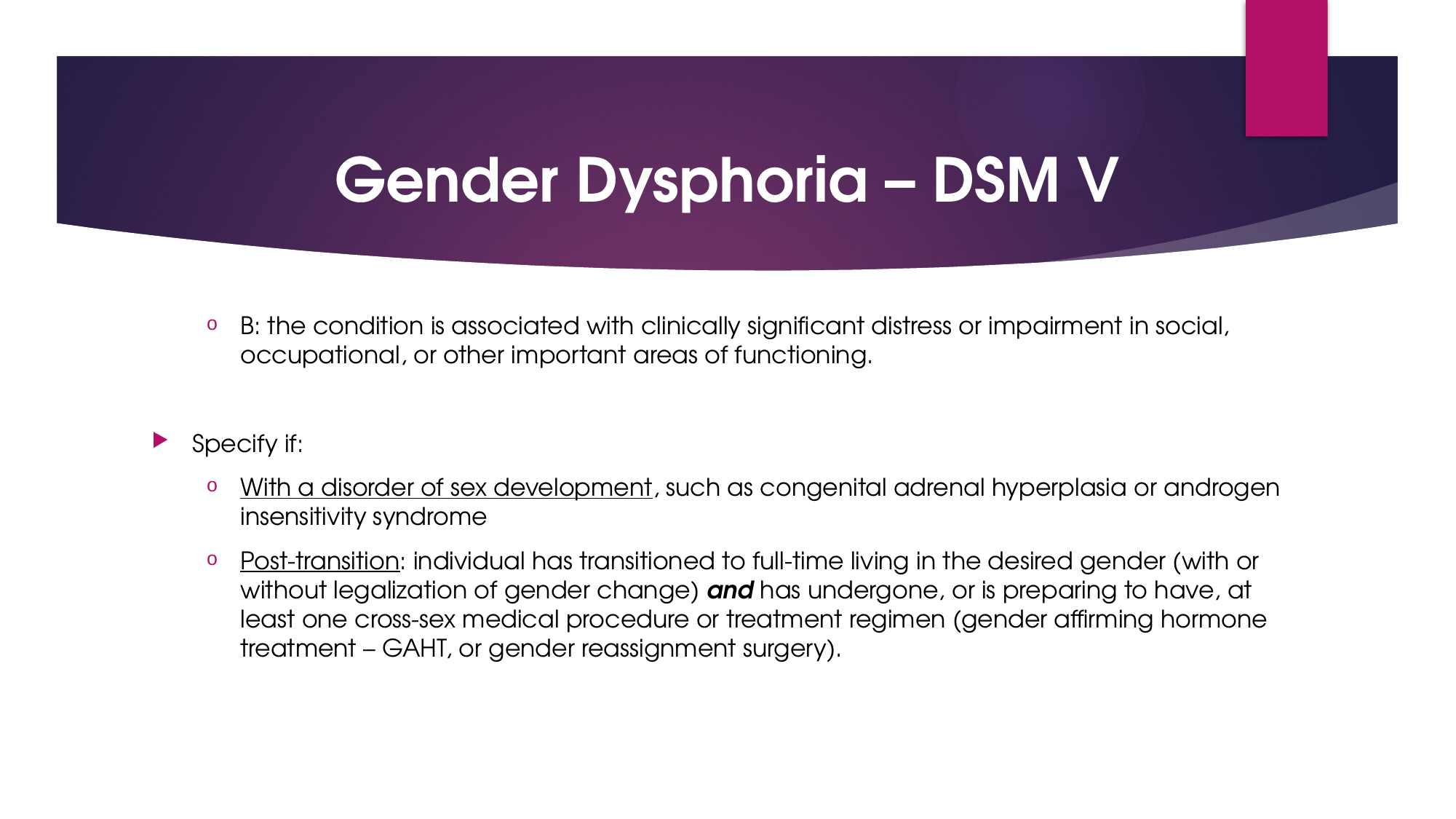

# Gender Dysphoria – DSM V
B: the condition is associated with clinically significant distress or impairment in social, occupational, or other important areas of functioning.

Specify if:
With a disorder of sex development, such as congenital adrenal hyperplasia or androgen insensitivity syndrome
Post-transition: individual has transitioned to full-time living in the desired gender (with or without legalization of gender change) and has undergone, or is preparing to have, at least one cross-sex medical procedure or treatment regimen (gender affirming hormone treatment – GAHT, or gender reassignment surgery).